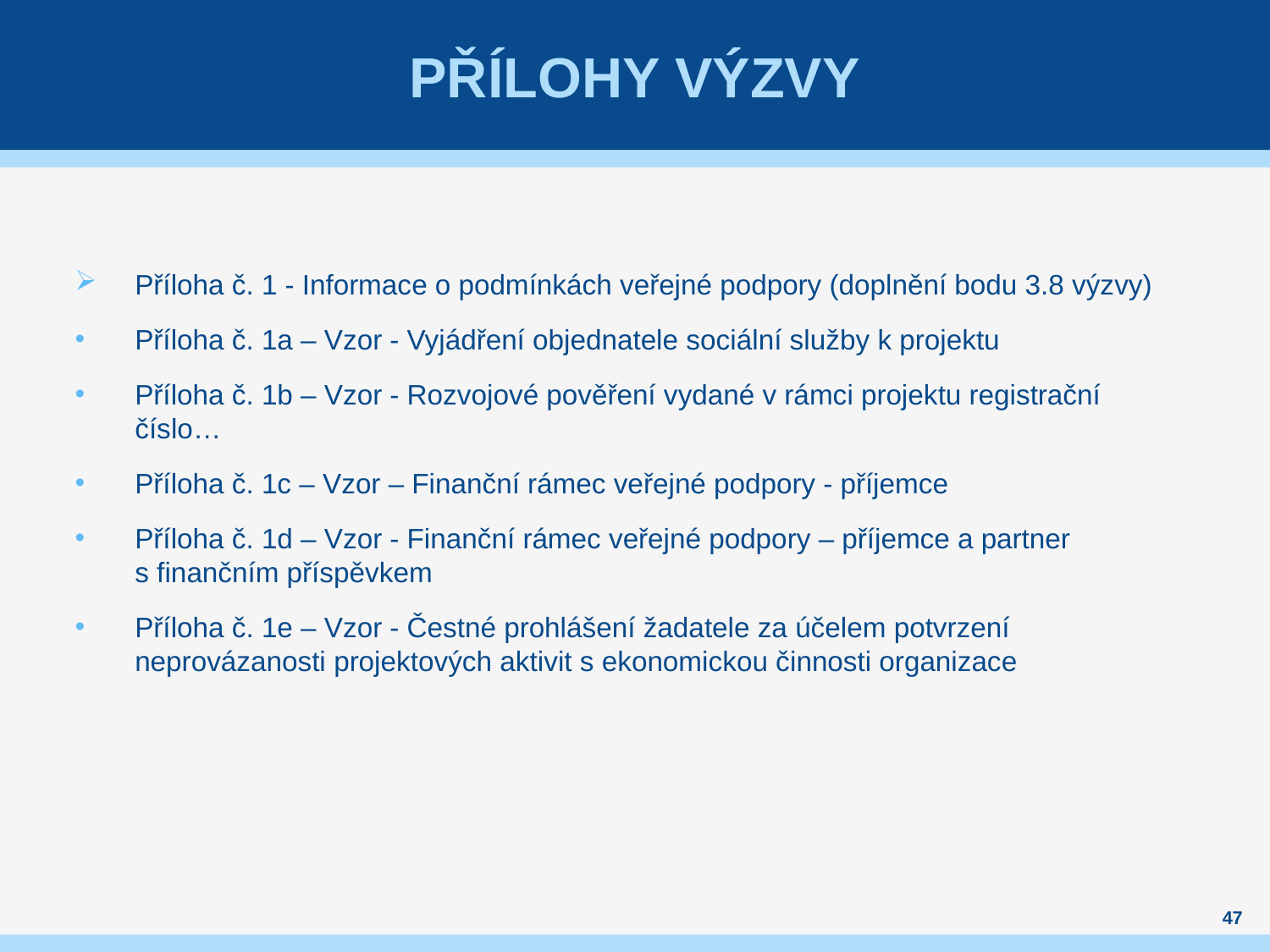

# Přílohy výzvy

Příloha č. 1 - Informace o podmínkách veřejné podpory (doplnění bodu 3.8 výzvy)
Příloha č. 1a – Vzor - Vyjádření objednatele sociální služby k projektu
Příloha č. 1b – Vzor - Rozvojové pověření vydané v rámci projektu registrační číslo…
Příloha č. 1c – Vzor – Finanční rámec veřejné podpory - příjemce
Příloha č. 1d – Vzor - Finanční rámec veřejné podpory – příjemce a partner s finančním příspěvkem
Příloha č. 1e – Vzor - Čestné prohlášení žadatele za účelem potvrzení neprovázanosti projektových aktivit s ekonomickou činnosti organizace
47